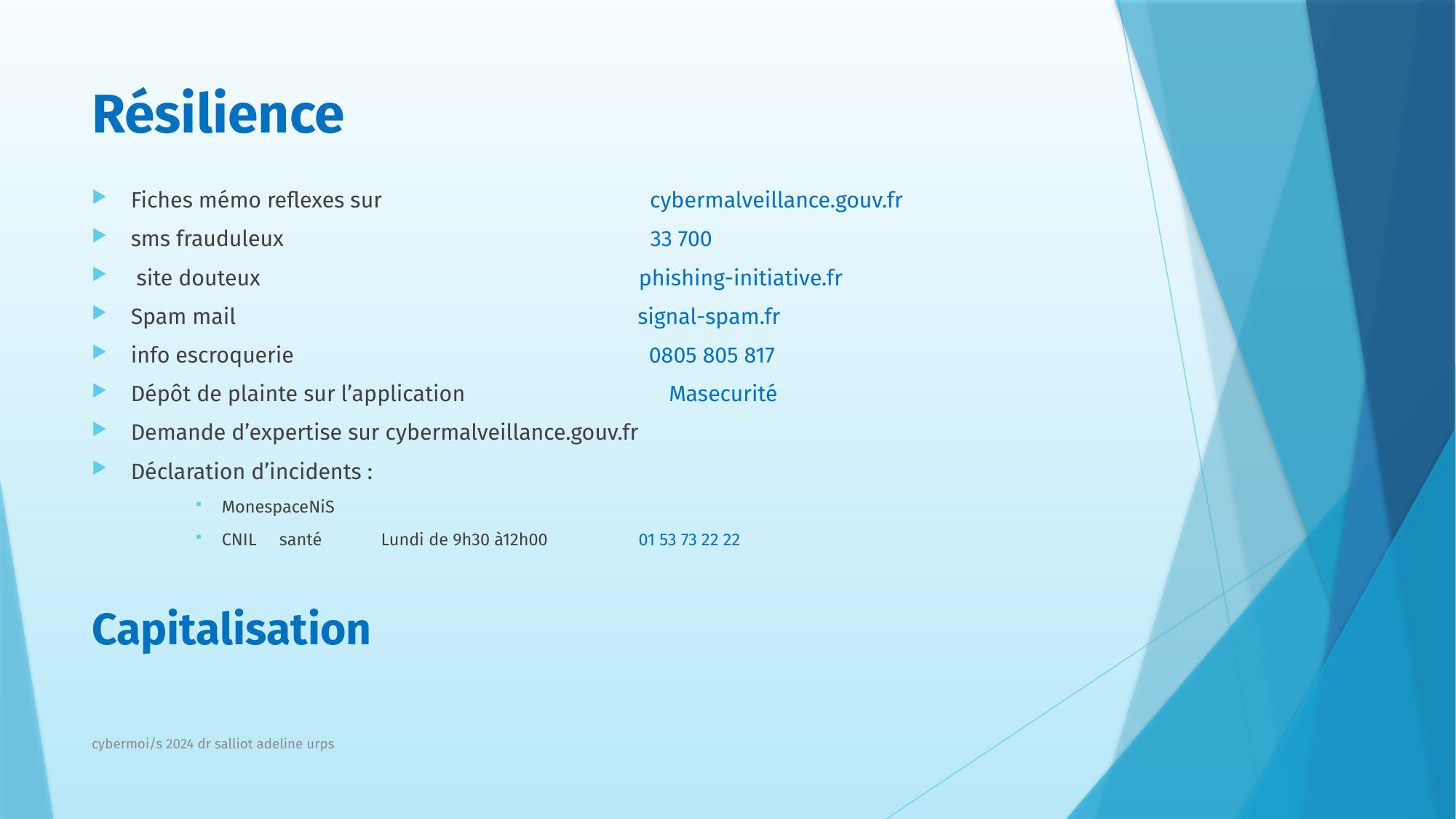

# Résilience
Fiches mémo reflexes sur                                              cybermalveillance.gouv.fr
sms frauduleux                                                               33 700
 site douteux                                                                 phishing-initiative.fr
Spam mail                                                                     signal-spam.fr
info escroquerie                                                             0805 805 817
Dépôt de plainte sur l’application                                   Masecurité
Demande d’expertise sur cybermalveillance.gouv.fr
Déclaration d’incidents :
MonespaceNiS
CNIL     santé             Lundi de 9h30 à12h00                    01 53 73 22 22

Capitalisation
cybermoi/s 2024 dr salliot adeline urps